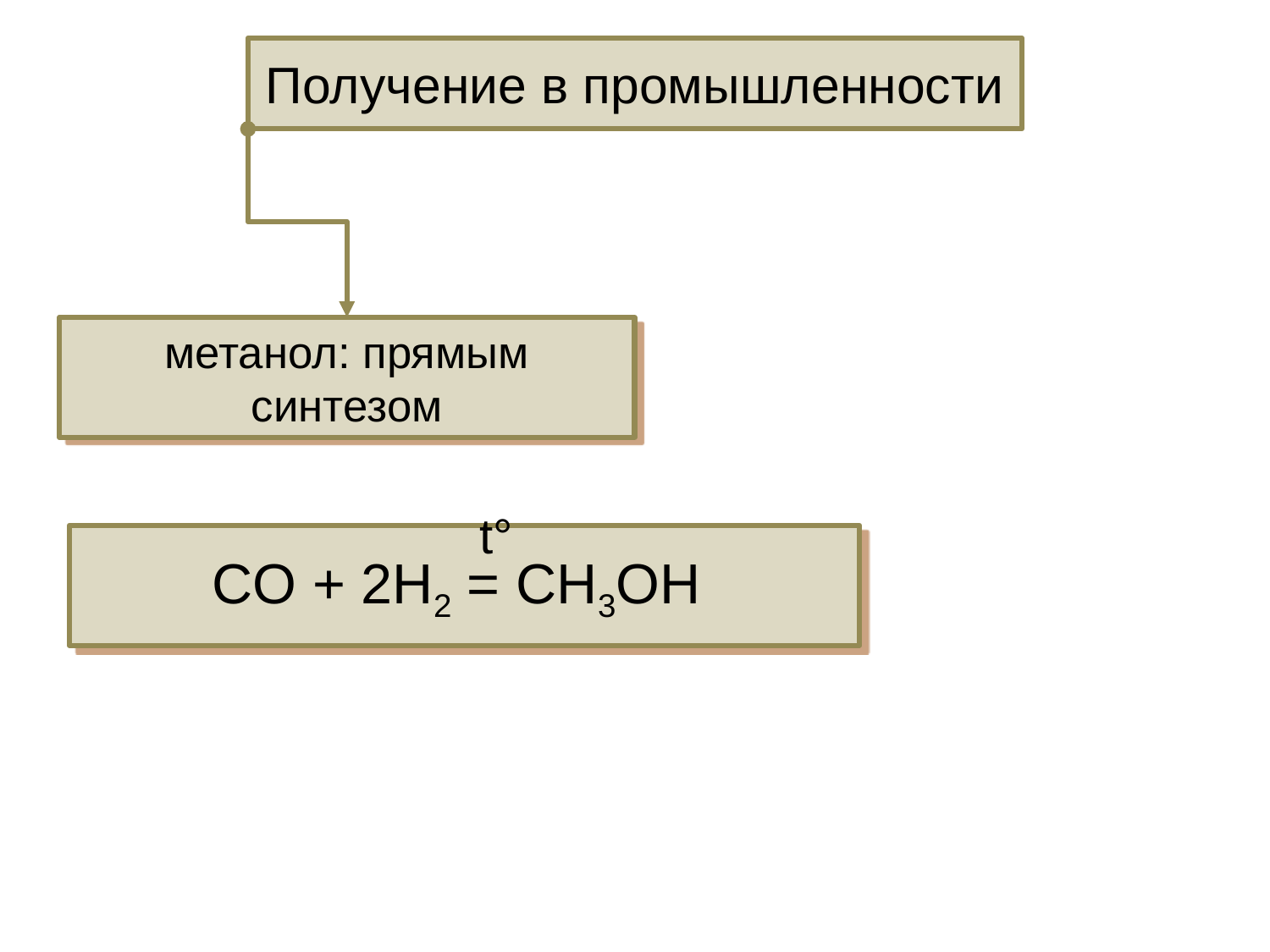

Получение в промышленности
метанол: прямым синтезом
t°
СO + 2H2 = CH3OH